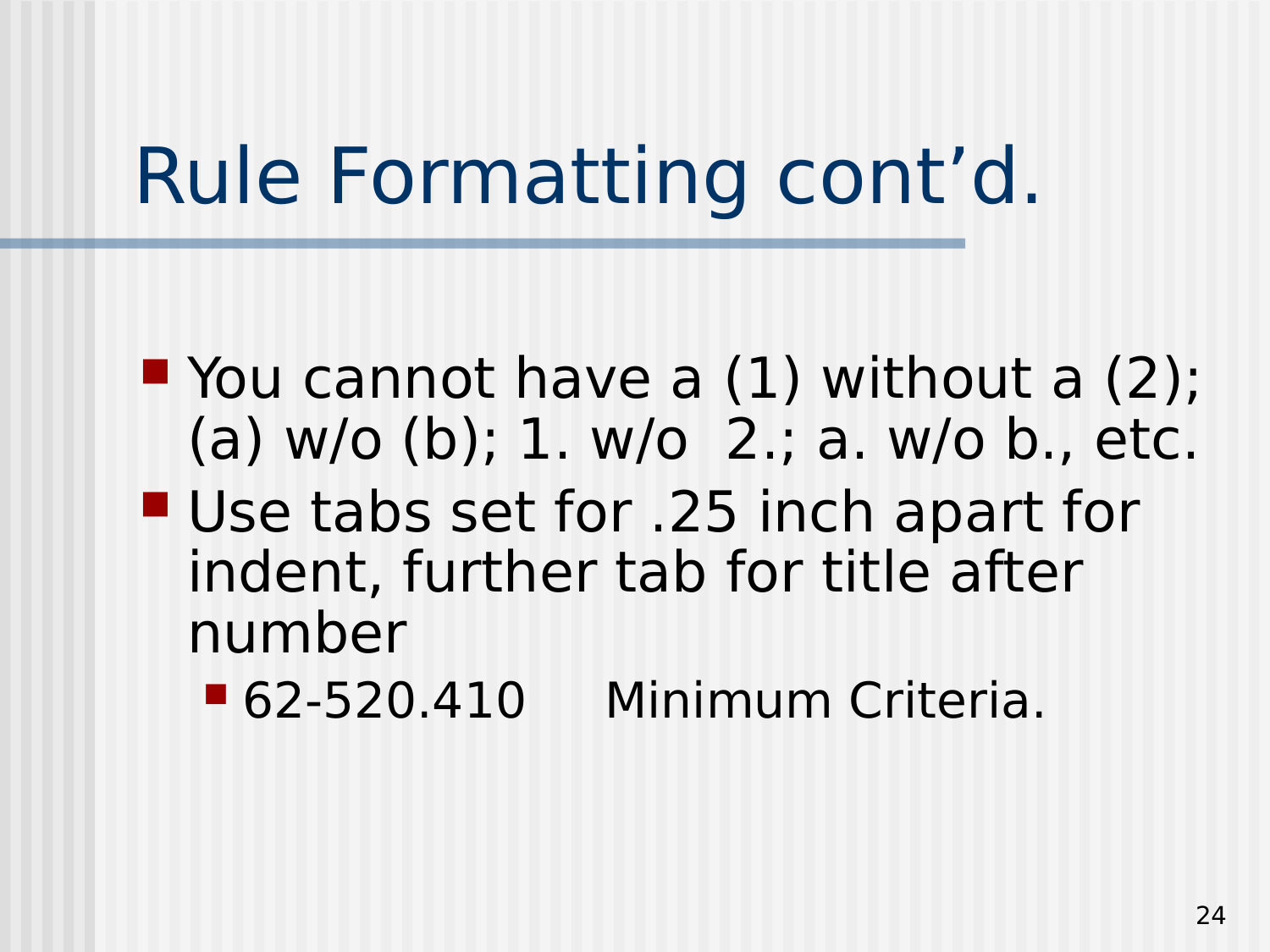

# Rule Formatting cont’d.

You cannot have a (1) without a (2); (a) w/o (b); 1. w/o  2.; a. w/o b., etc.
Use tabs set for .25 inch apart for indent, further tab for title after number
62-520.410     Minimum Criteria.

24